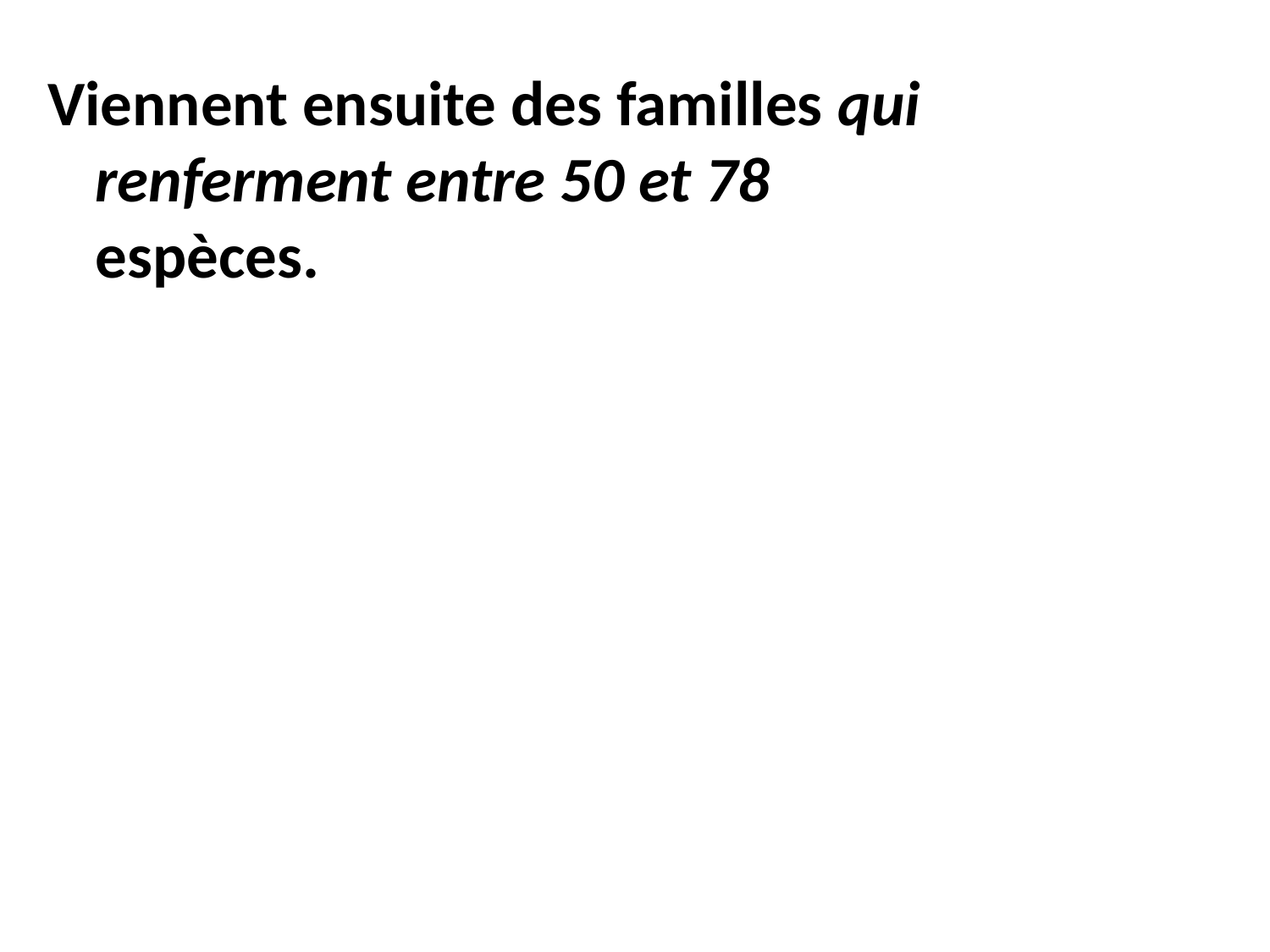

Viennent ensuite des familles qui renferment entre 50 et 78 espèces.